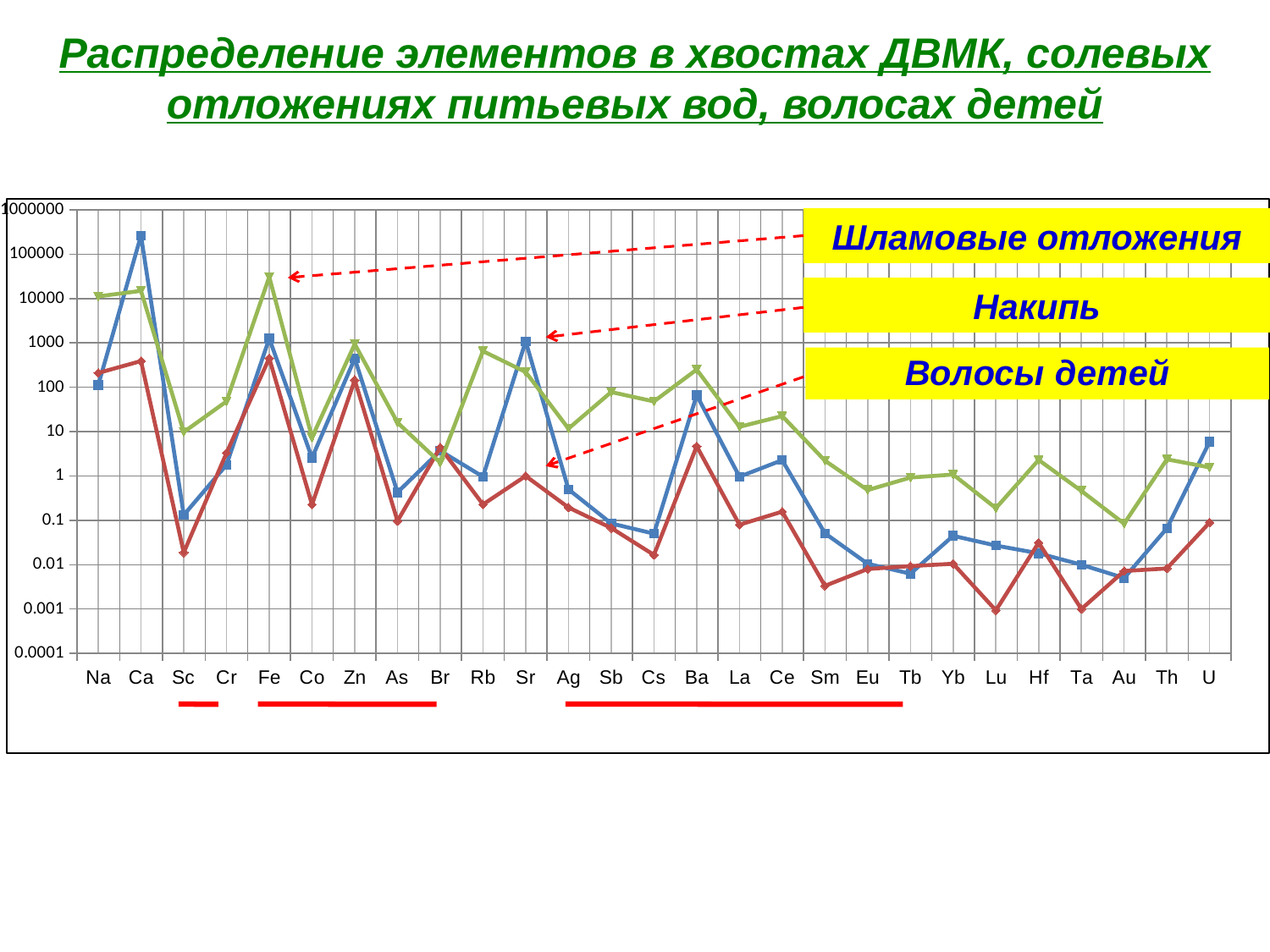

Распределение элементов в хвостах ДВМК, солевых отложениях питьевых вод, волосах детей

### Chart

| Category |  |  |  |
|---|---|---|---|
| Na | 112.0 | 210.0 | 11180.0 |
| Ca | 262500.0 | 390.1666666666671 | 14960.0 |
| Sc | 0.13175 | 0.01883333333333334 | 9.76 |
| Cr | 1.7800000000000002 | 3.3000000000000003 | 47.94 |
| Fe | 1257.5 | 451.6666666666671 | 30800.0 |
| Co | 2.5600000000000005 | 0.22683333333333341 | 7.42 |
| Zn | 446.125 | 145.3 | 939.74 |
| As | 0.4275000000000003 | 0.09666666666666722 | 15.98 |
| Br | 3.7 | 4.405 | 2.0 |
| Rb | 0.9625 | 0.22833333333333344 | 654.08 |
| Sr | 1095.25 | 1.0 | 219.942 |
| Ag | 0.5 | 0.19466666666666665 | 11.7 |
| Sb | 0.085 | 0.06716666666666672 | 78.0 |
| Cs | 0.05 | 0.016583333333333398 | 47.9 |
| Ba | 66.25 | 4.683333333333343 | 250.25 |
| La | 0.9624999999999999 | 0.07950000000000008 | 12.820000000000002 |
| Ce | 2.275 | 0.15700000000000044 | 22.459999999999987 |
| Sm | 0.051000000000000004 | 0.003333333333333339 | 2.2119999999999997 |
| Eu | 0.010499999999999956 | 0.007983333333333386 | 0.4810000000000003 |
| Tb | 0.006250000000000013 | 0.009300000000000046 | 0.9200000000000002 |
| Yb | 0.04475 | 0.010500000000000021 | 1.0779999999999947 |
| Lu | 0.027000000000000097 | 0.0009333333333333373 | 0.18800000000000044 |
| Hf | 0.018000000000000023 | 0.031450000000000006 | 2.3 |
| Ta | 0.010000000000000005 | 0.0010000000000000041 | 0.46 |
| Au | 0.005000000000000011 | 0.007200000000000022 | 0.08400000000000005 |
| Th | 0.066 | 0.008233333333333334 | 2.3759999999999977 |
| U | 5.95 | 0.08933333333333335 | 1.56 |
Шламовые отложения
Накипь